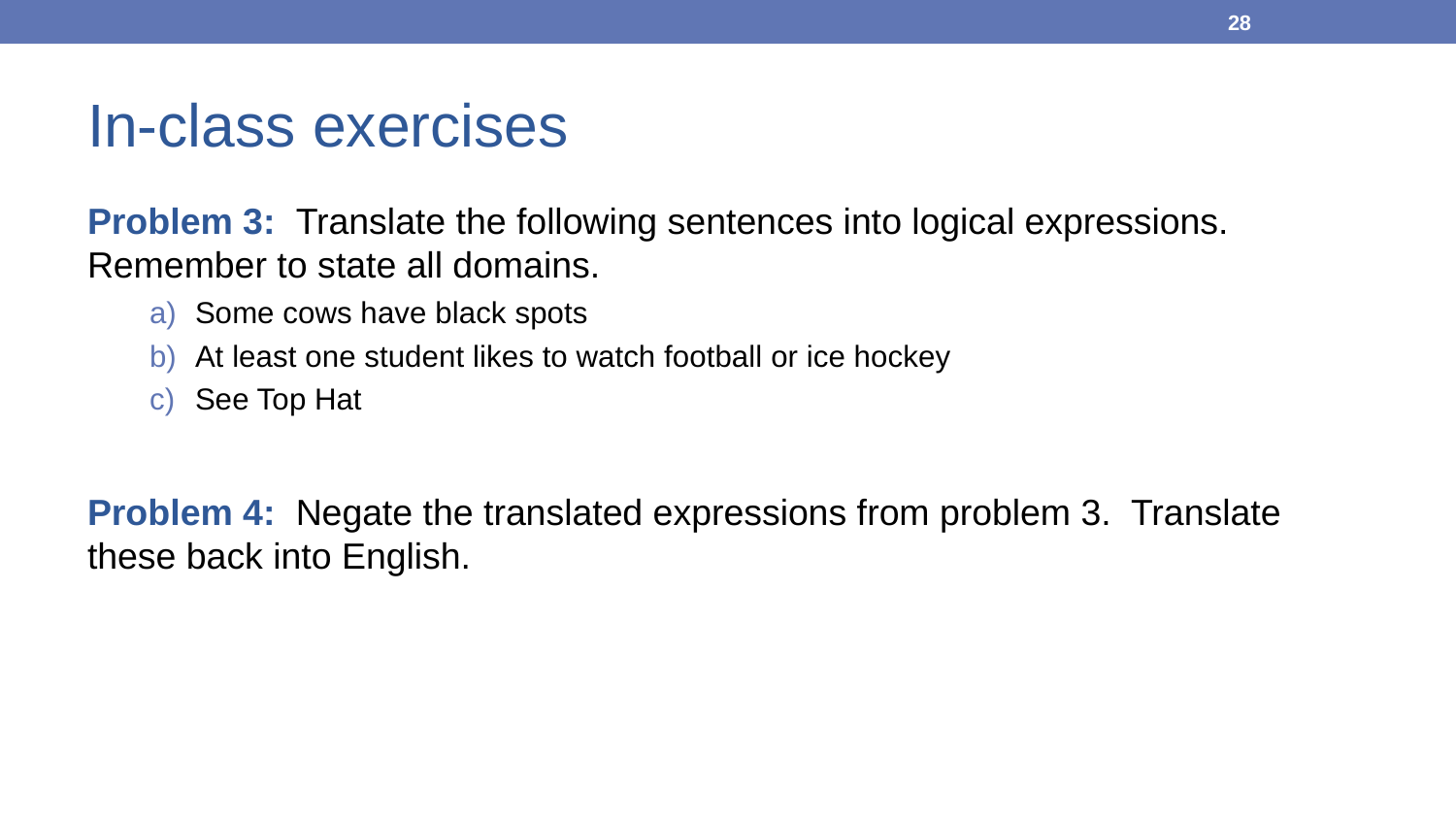

28
# In-class exercises
Problem 3:  Translate the following sentences into logical expressions. Remember to state all domains.
Some cows have black spots
At least one student likes to watch football or ice hockey
See Top Hat

Problem 4:  Negate the translated expressions from problem 3.  Translate these back into English.